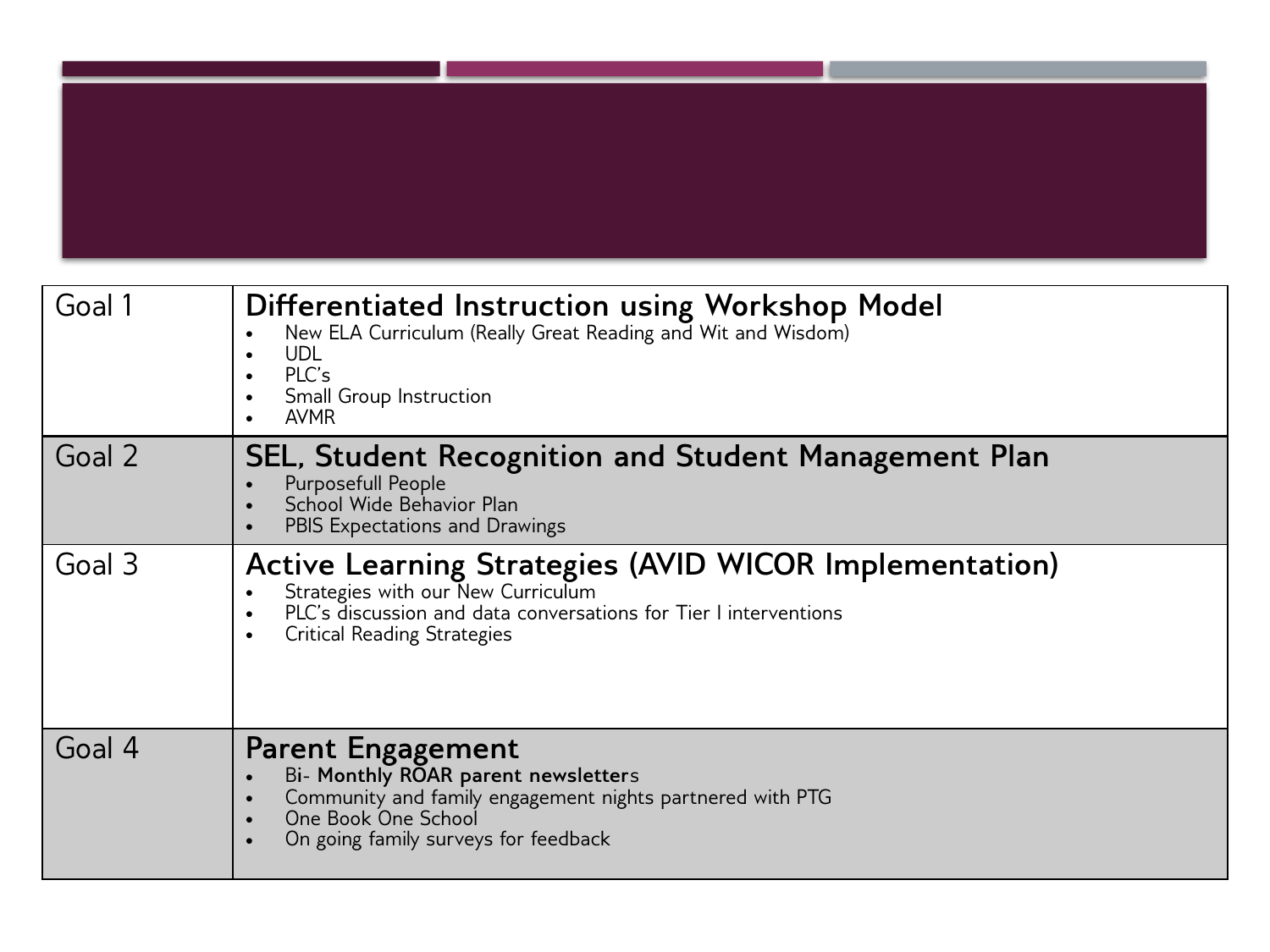

# School Improvement Plan
| Goal 1 | Differentiated Instruction using Workshop Model New ELA Curriculum (Really Great Reading and Wit and Wisdom) UDL PLC’s Small Group Instruction AVMR |
| --- | --- |
| Goal 2 | SEL, Student Recognition and Student Management Plan Purposefull People School Wide Behavior Plan PBIS Expectations and Drawings |
| Goal 3 | Active Learning Strategies (AVID WICOR Implementation) Strategies with our New Curriculum PLC’s discussion and data conversations for Tier I interventions Critical Reading Strategies |
| Goal 4 | Parent Engagement Bi- Monthly ROAR parent newsletters Community and family engagement nights partnered with PTG One Book One School On going family surveys for feedback |